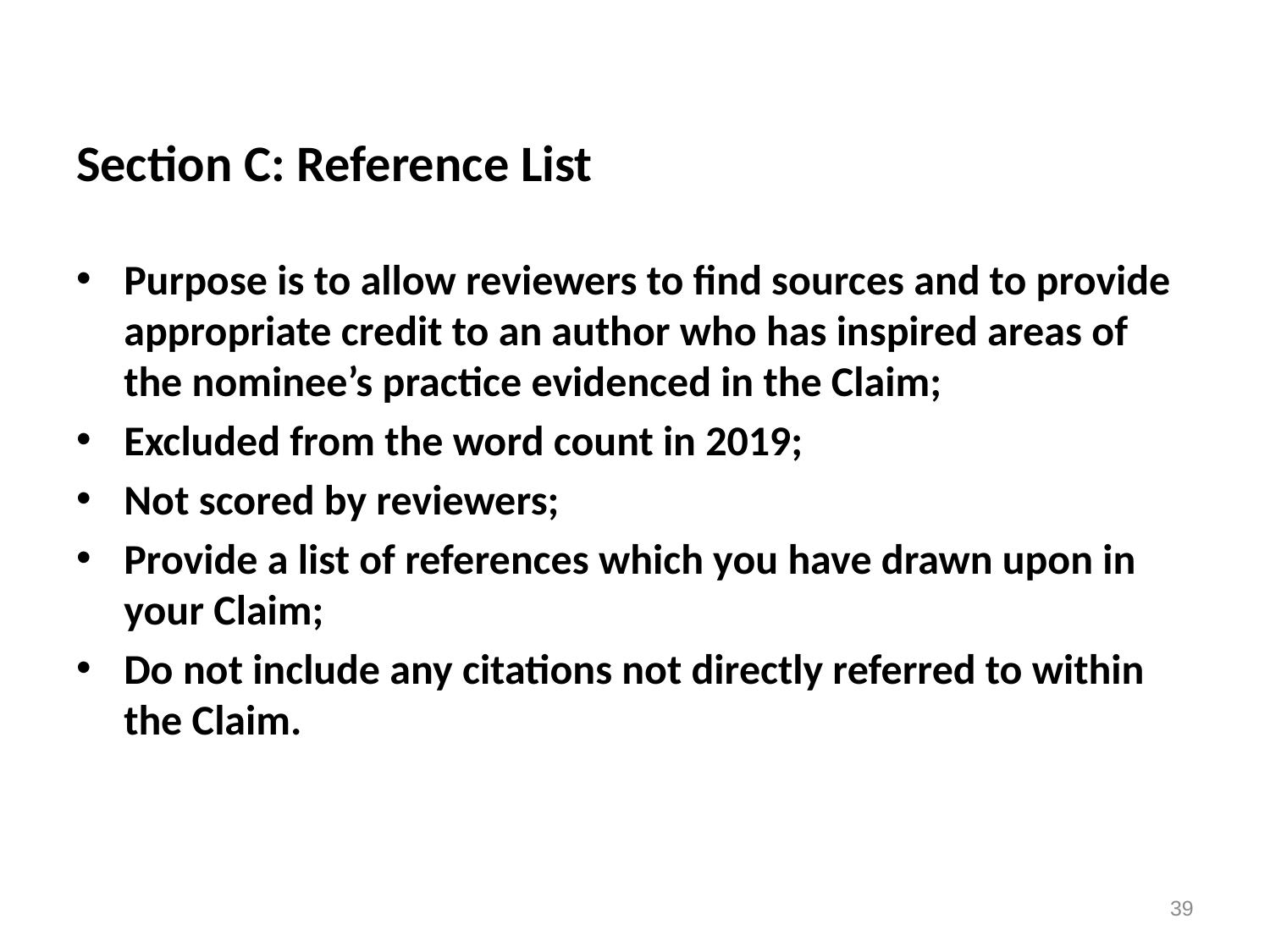

# Section C: Reference List
Purpose is to allow reviewers to find sources and to provide appropriate credit to an author who has inspired areas of the nominee’s practice evidenced in the Claim;
Excluded from the word count in 2019;
Not scored by reviewers;
Provide a list of references which you have drawn upon in your Claim;
Do not include any citations not directly referred to within the Claim.

39